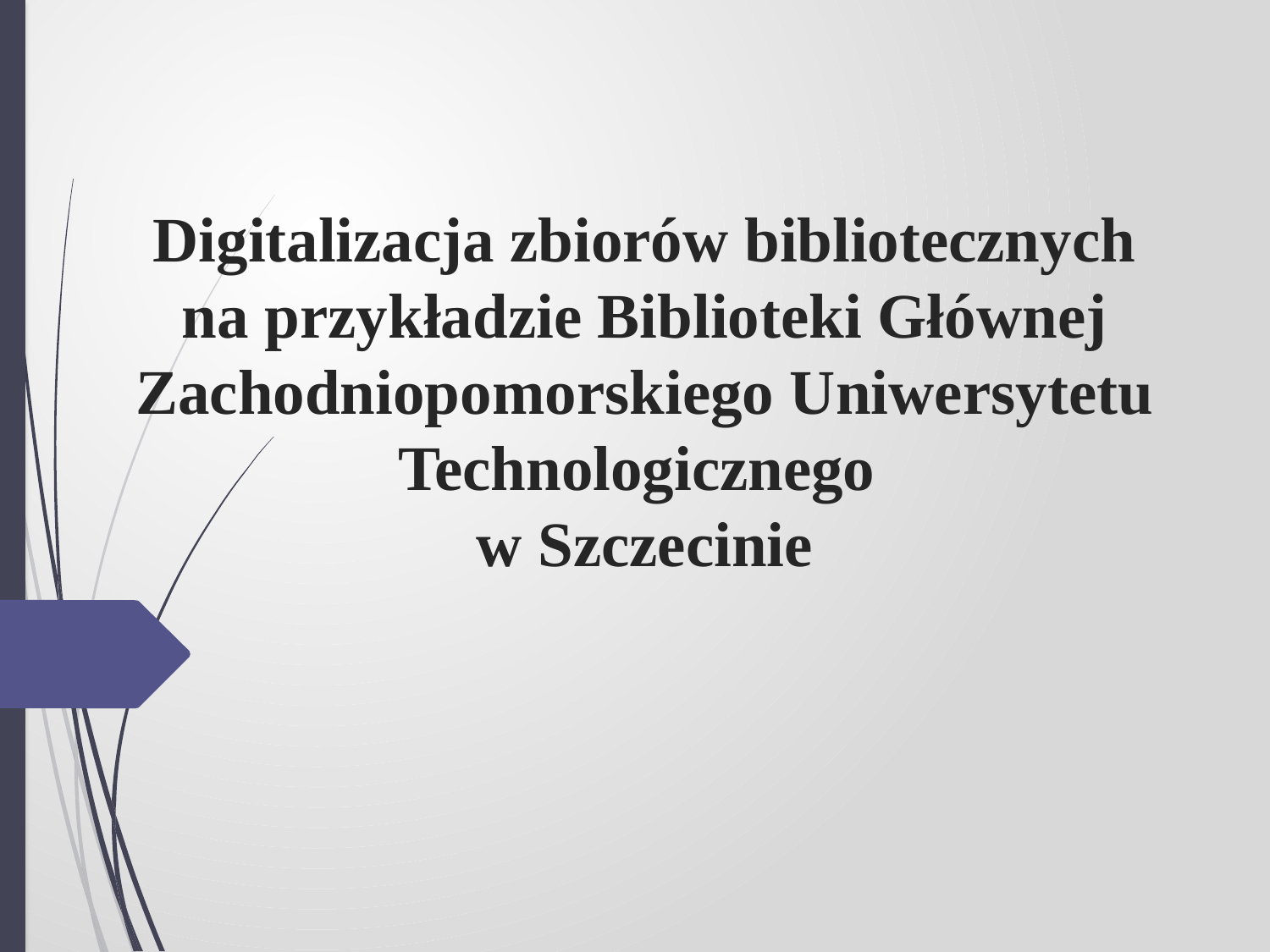

# Digitalizacja zbiorów bibliotecznych na przykładzie Biblioteki Głównej Zachodniopomorskiego Uniwersytetu Technologicznego w Szczecinie